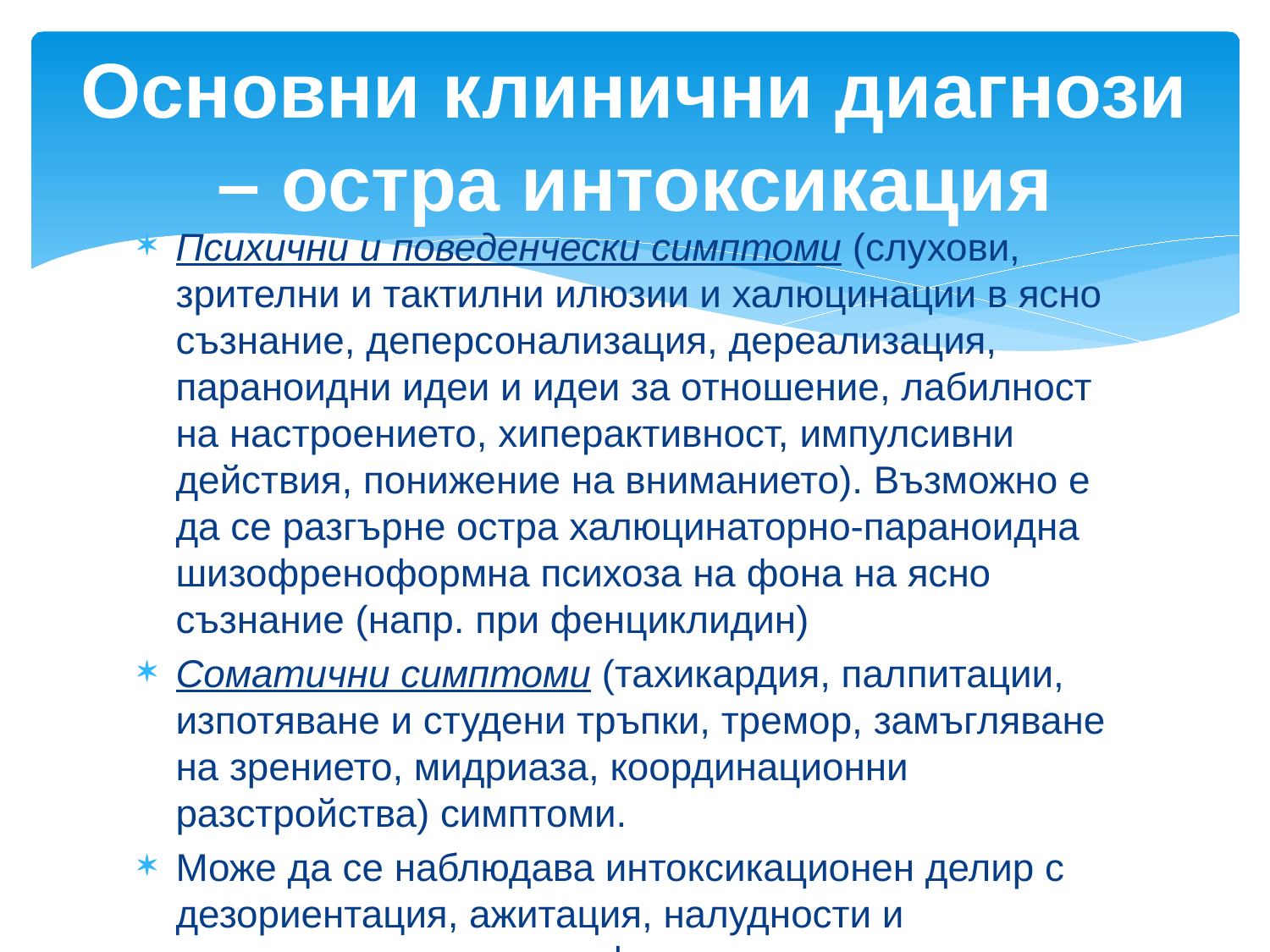

# Основни клинични диагнози – остра интоксикация
Психични и поведенчески симптоми (слухови, зрителни и тактилни илюзии и халюцинации в ясно съзнание, деперсонализация, дереализация, параноидни идеи и идеи за отношение, лабилност на настроението, хиперактивност, импулсивни действия, понижение на вниманието). Възможно е да се разгърне остра халюцинаторно-параноидна шизофреноформна психоза на фона на ясно съзнание (напр. при фенциклидин)
Соматични симптоми (тахикардия, палпитации, изпотяване и студени тръпки, тремор, замъгляване на зрението, мидриаза, координационни разстройства) симптоми.
Може да се наблюдава интоксикационен делир с дезориентация, ажитация, налудности и халюцинации, дори и с физическа агресия срещу себе си или околните.